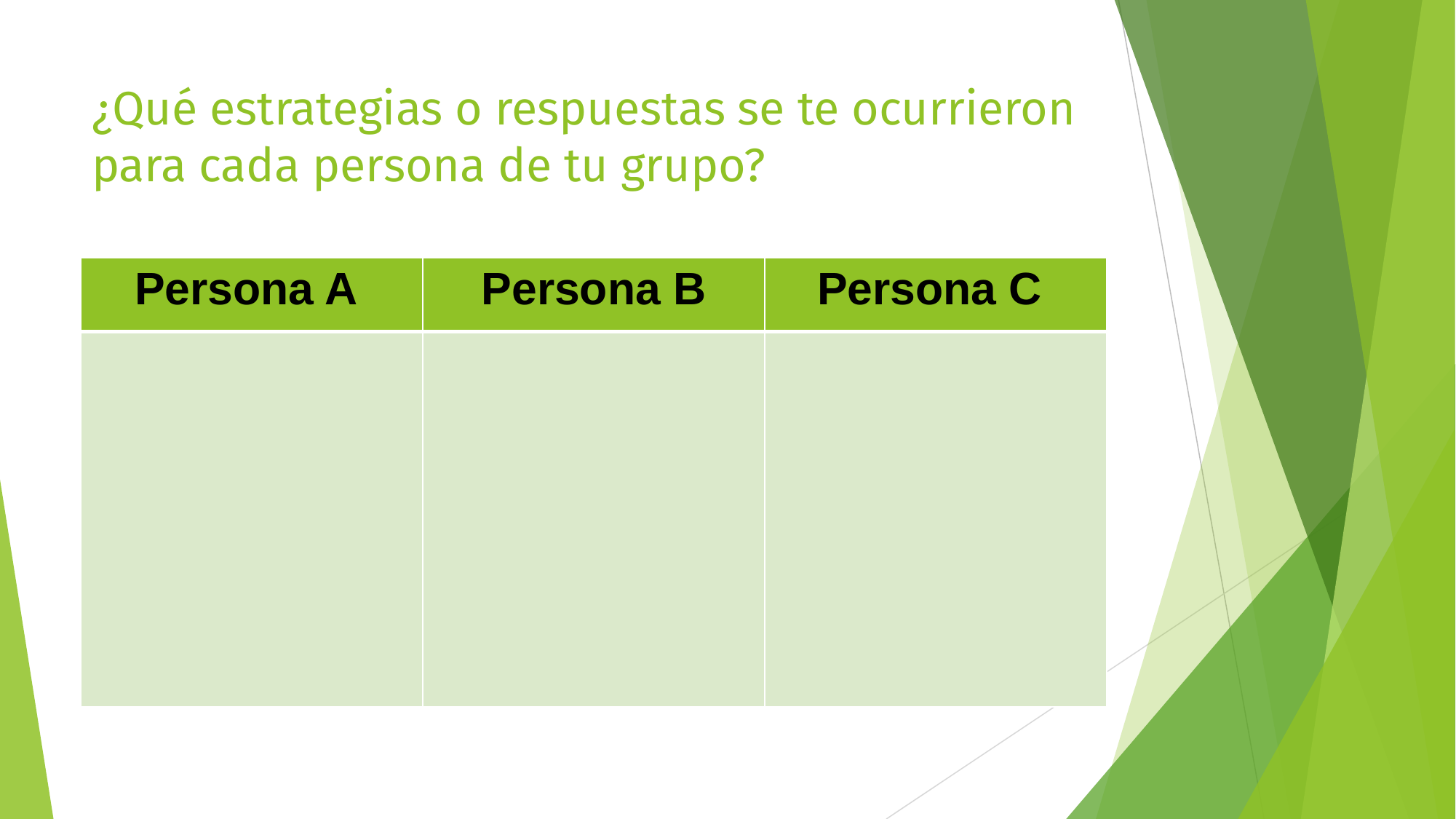

# ¿Qué estrategias o respuestas se te ocurrieron para cada persona de tu grupo?
| Persona A | Persona B | Persona C |
| --- | --- | --- |
|  |  |  |